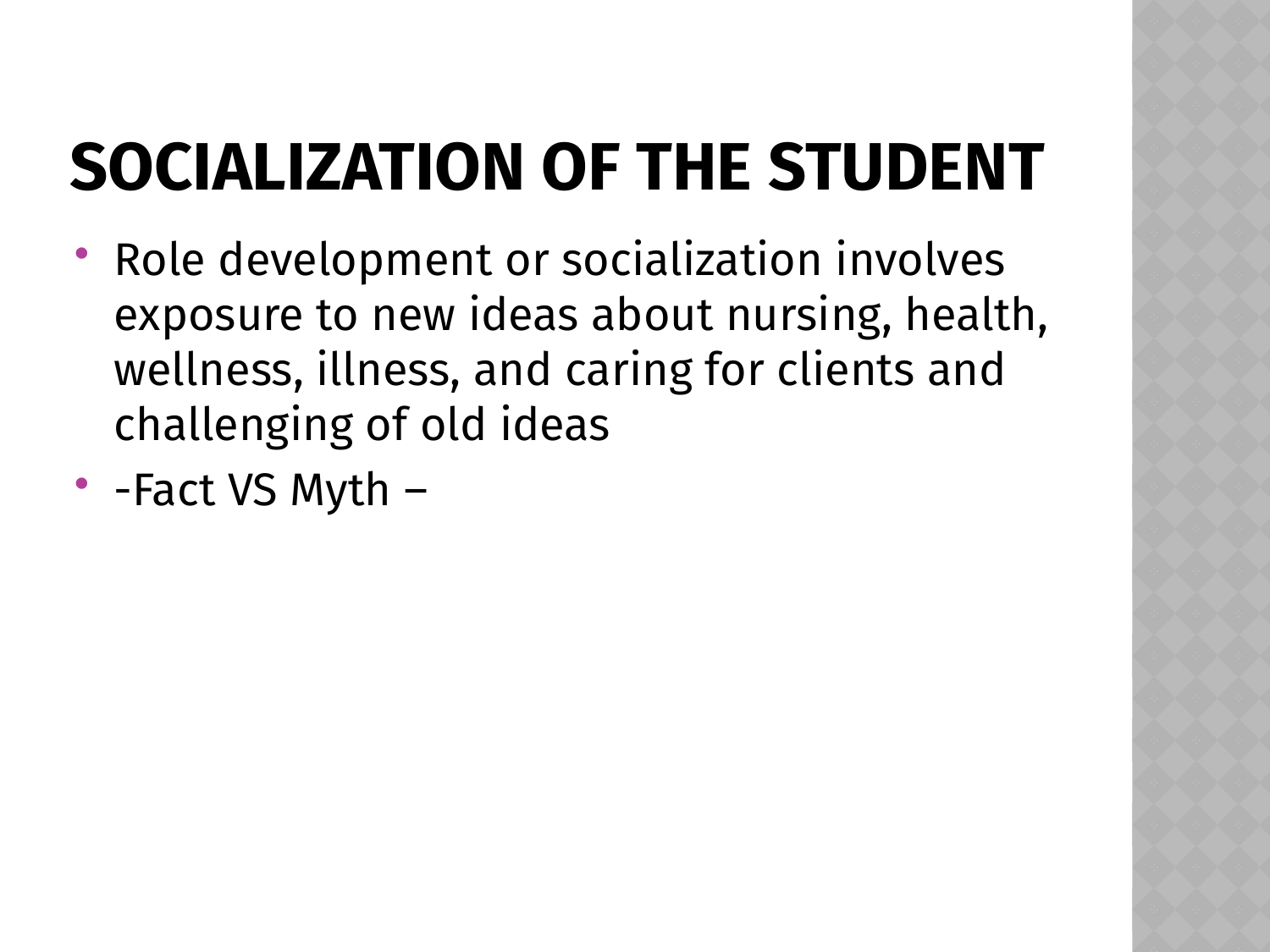

# Socialization of the Student
Role development or socialization involves exposure to new ideas about nursing, health, wellness, illness, and caring for clients and challenging of old ideas
-Fact VS Myth –